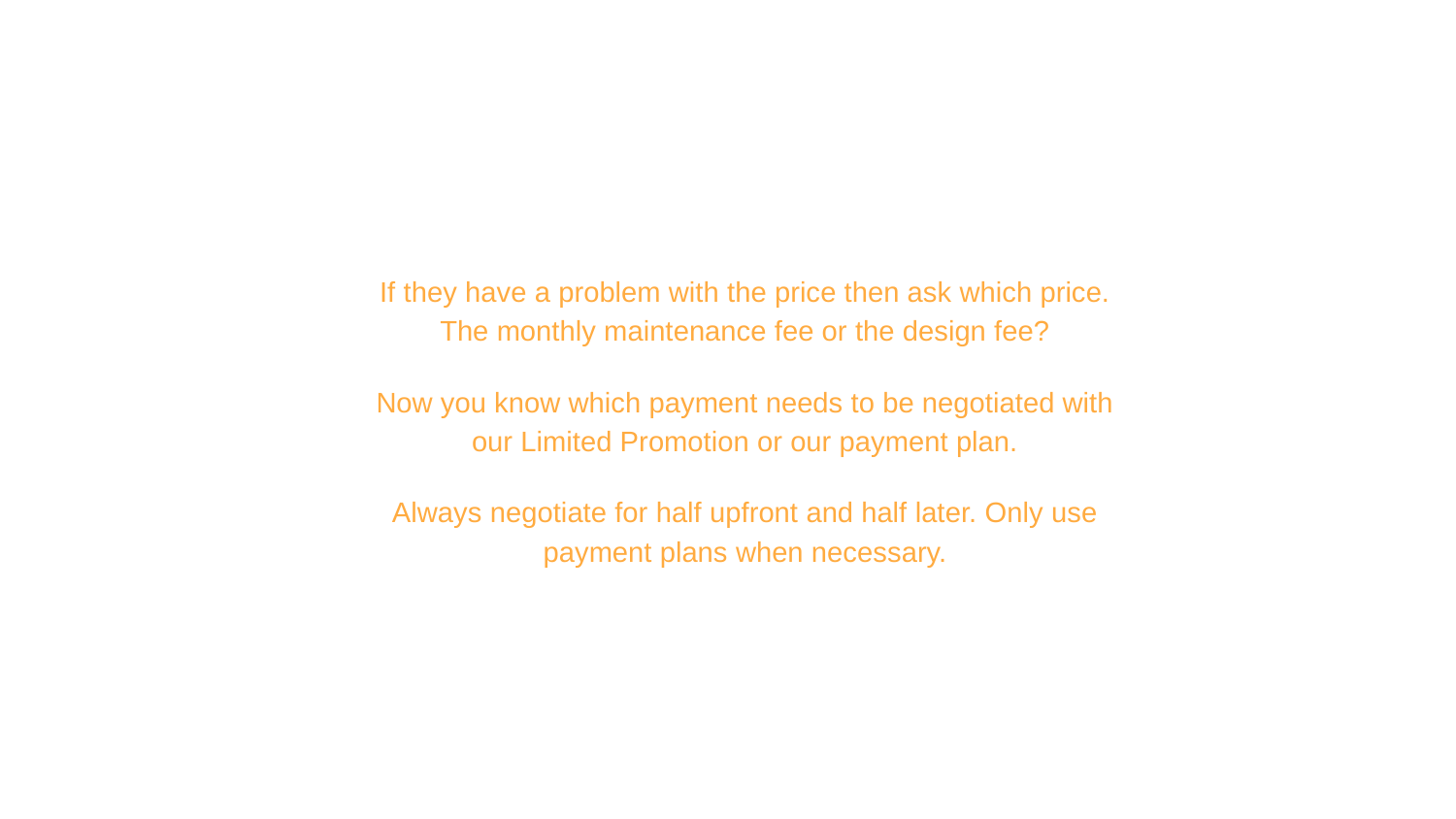

If they have a problem with the price then ask which price. The monthly maintenance fee or the design fee?
Now you know which payment needs to be negotiated with our Limited Promotion or our payment plan.
Always negotiate for half upfront and half later. Only use payment plans when necessary.